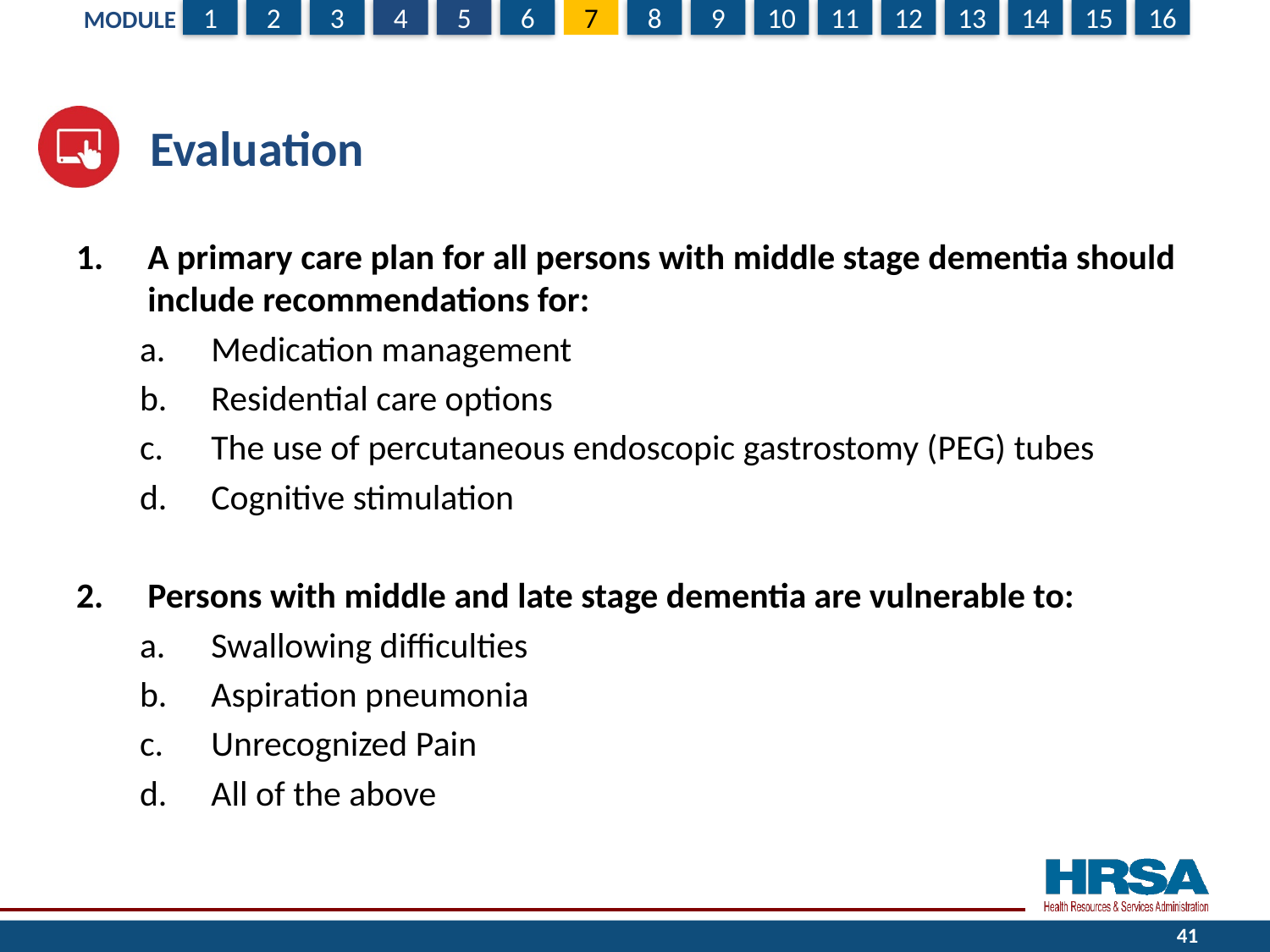

# Evaluation
A primary care plan for all persons with middle stage dementia should include recommendations for:
Medication management
Residential care options
The use of percutaneous endoscopic gastrostomy (PEG) tubes
Cognitive stimulation

Persons with middle and late stage dementia are vulnerable to:
Swallowing difficulties
Aspiration pneumonia
Unrecognized Pain
All of the above